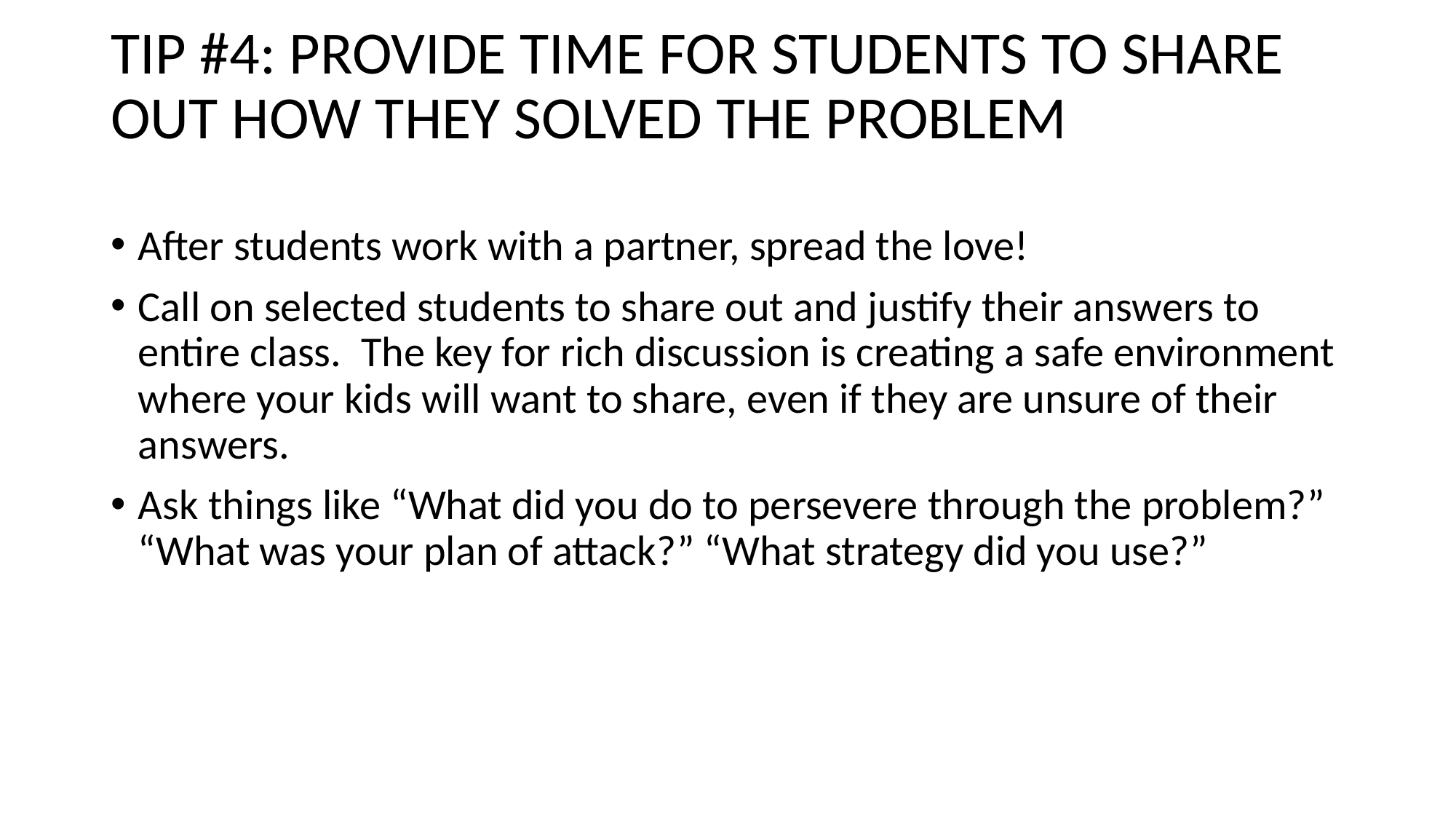

# TIP #4: PROVIDE TIME FOR STUDENTS TO SHARE OUT HOW THEY SOLVED THE PROBLEM
After students work with a partner, spread the love!
Call on selected students to share out and justify their answers to entire class.  The key for rich discussion is creating a safe environment where your kids will want to share, even if they are unsure of their answers.
Ask things like “What did you do to persevere through the problem?” “What was your plan of attack?” “What strategy did you use?”